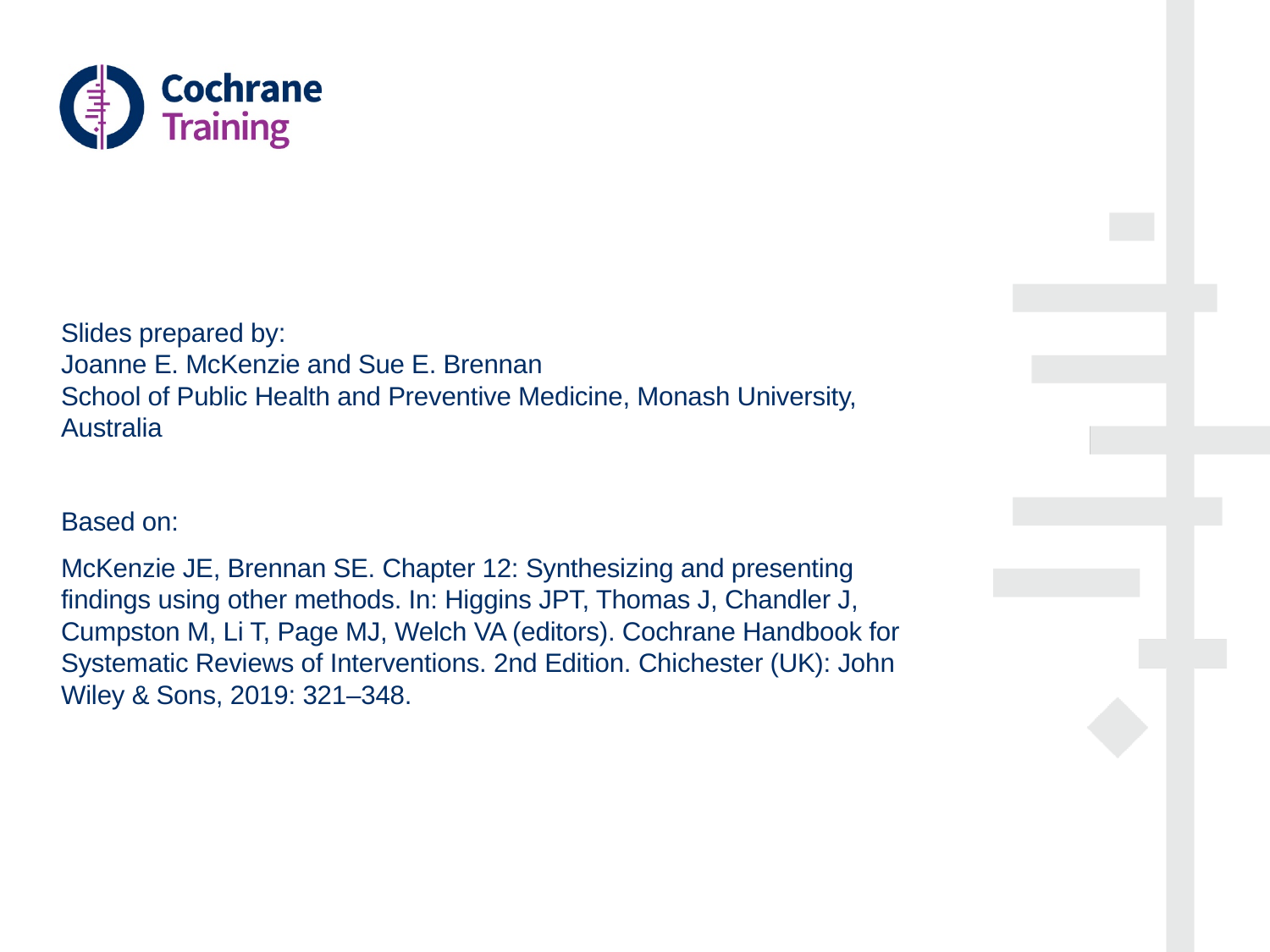

Slides prepared by:
Joanne E. McKenzie and Sue E. Brennan
School of Public Health and Preventive Medicine, Monash University, Australia

Based on:
McKenzie JE, Brennan SE. Chapter 12: Synthesizing and presenting findings using other methods. In: Higgins JPT, Thomas J, Chandler J, Cumpston M, Li T, Page MJ, Welch VA (editors). Cochrane Handbook for Systematic Reviews of Interventions. 2nd Edition. Chichester (UK): John Wiley & Sons, 2019: 321–348.